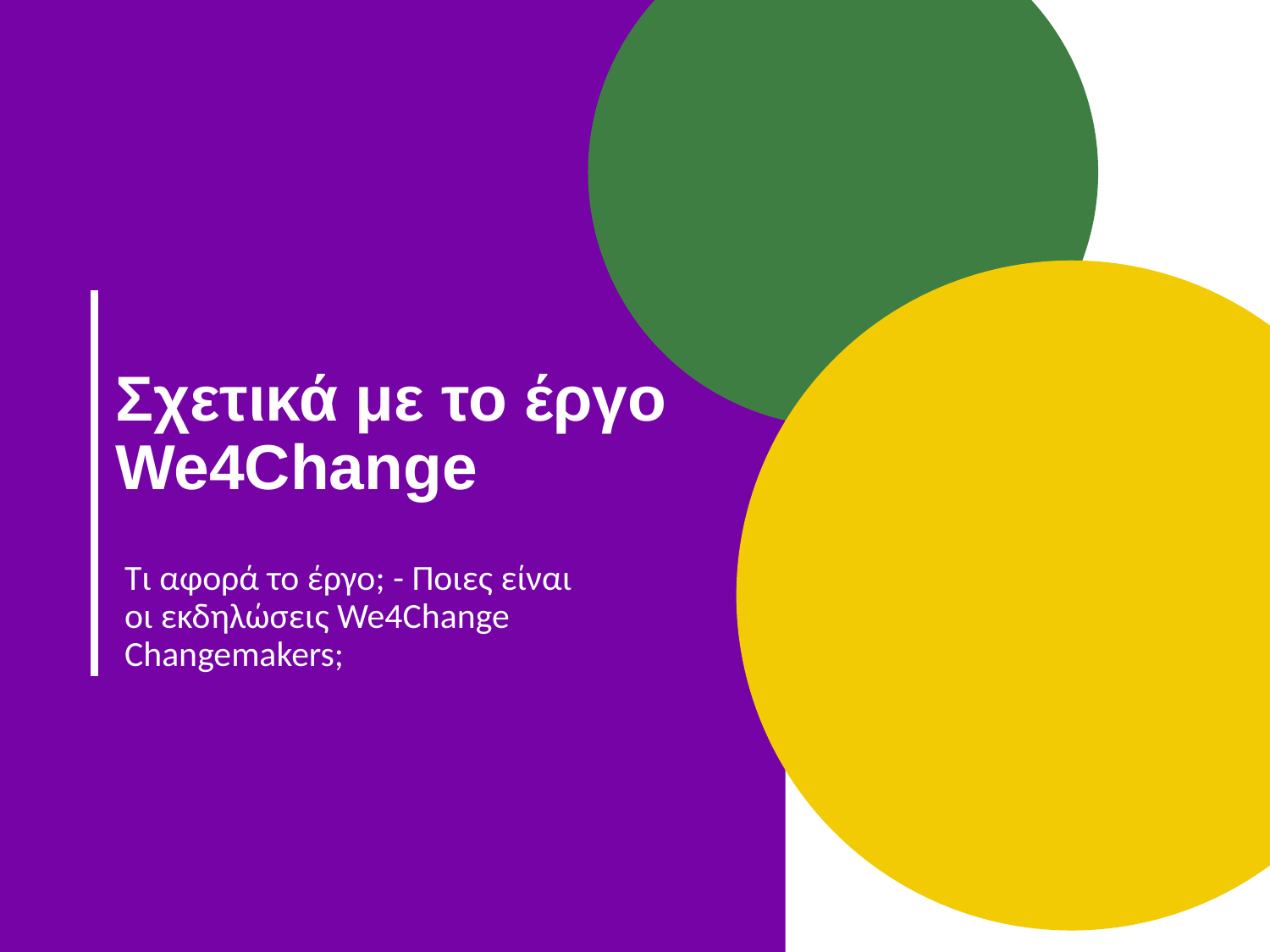

# Σχετικά με το έργο We4Change
Τι αφορά το έργο; - Ποιες είναι οι εκδηλώσεις We4Change Changemakers;